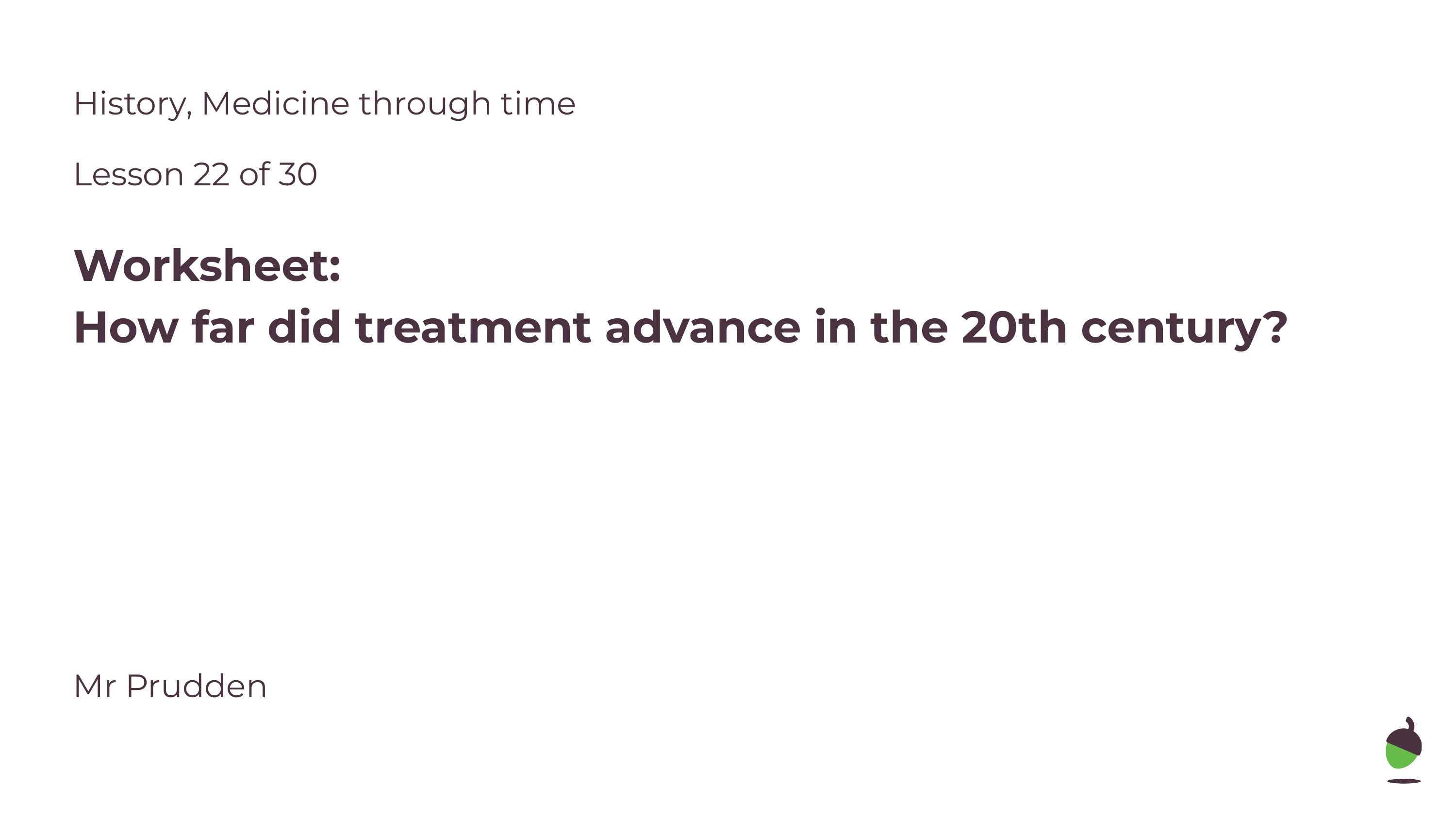

History, Medicine through time
Lesson 22 of 30

Worksheet:
How far did treatment advance in the 20th century?

Mr Prudden